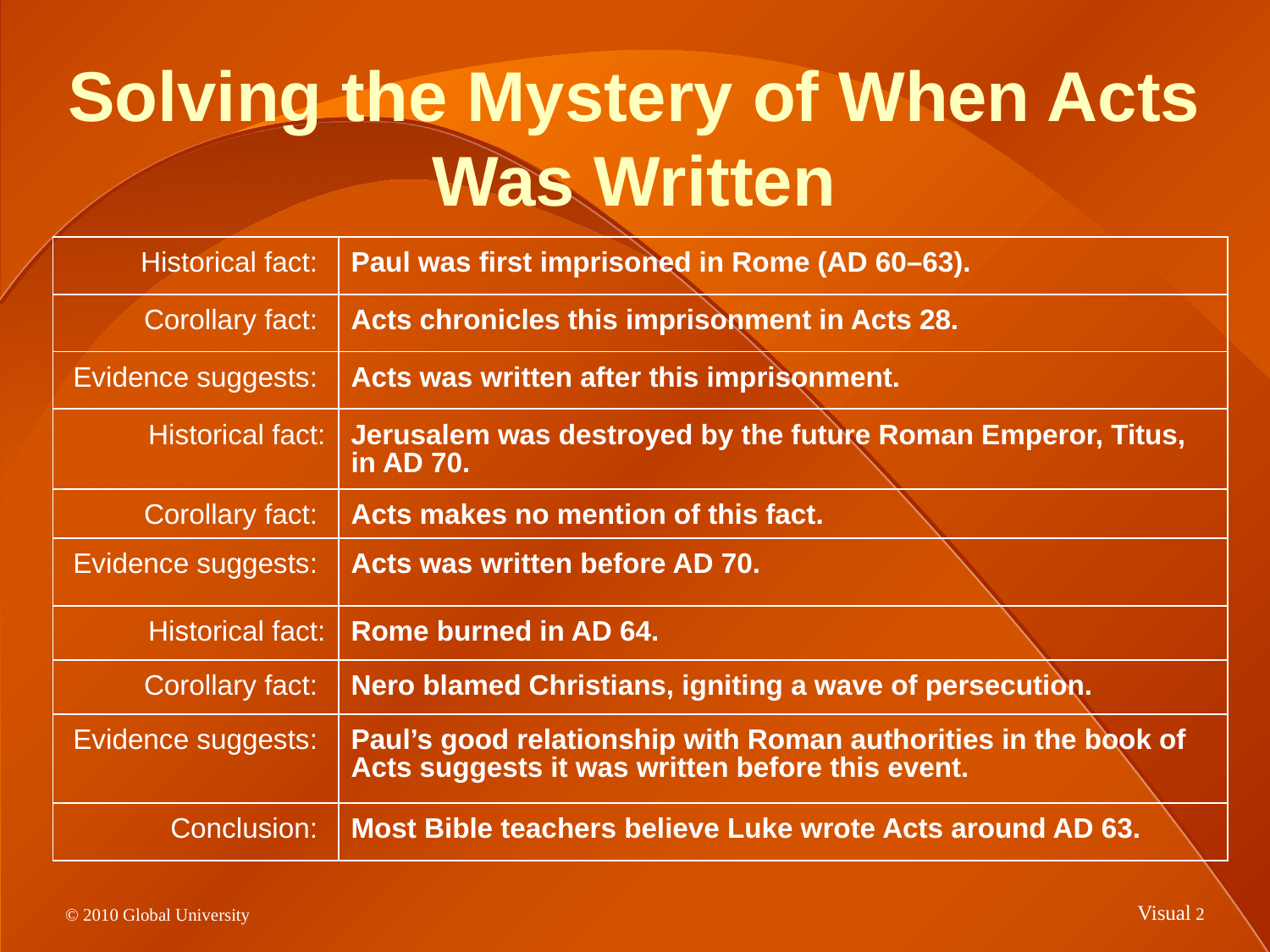

# Solving the Mystery of When Acts Was Written
| Historical fact: | Paul was first imprisoned in Rome (AD 60–63). |
| --- | --- |
| Corollary fact: | Acts chronicles this imprisonment in Acts 28. |
| Evidence suggests: | Acts was written after this imprisonment. |
| Historical fact: | Jerusalem was destroyed by the future Roman Emperor, Titus, in AD 70. |
| --- | --- |
| Corollary fact: | Acts makes no mention of this fact. |
| Evidence suggests: | Acts was written before AD 70. |
| Historical fact: | Rome burned in AD 64. |
| --- | --- |
| Corollary fact: | Nero blamed Christians, igniting a wave of persecution. |
| Evidence suggests: | Paul’s good relationship with Roman authorities in the book of Acts suggests it was written before this event. |
| Conclusion: | Most Bible teachers believe Luke wrote Acts around AD 63. |
| --- | --- |
Visual 2